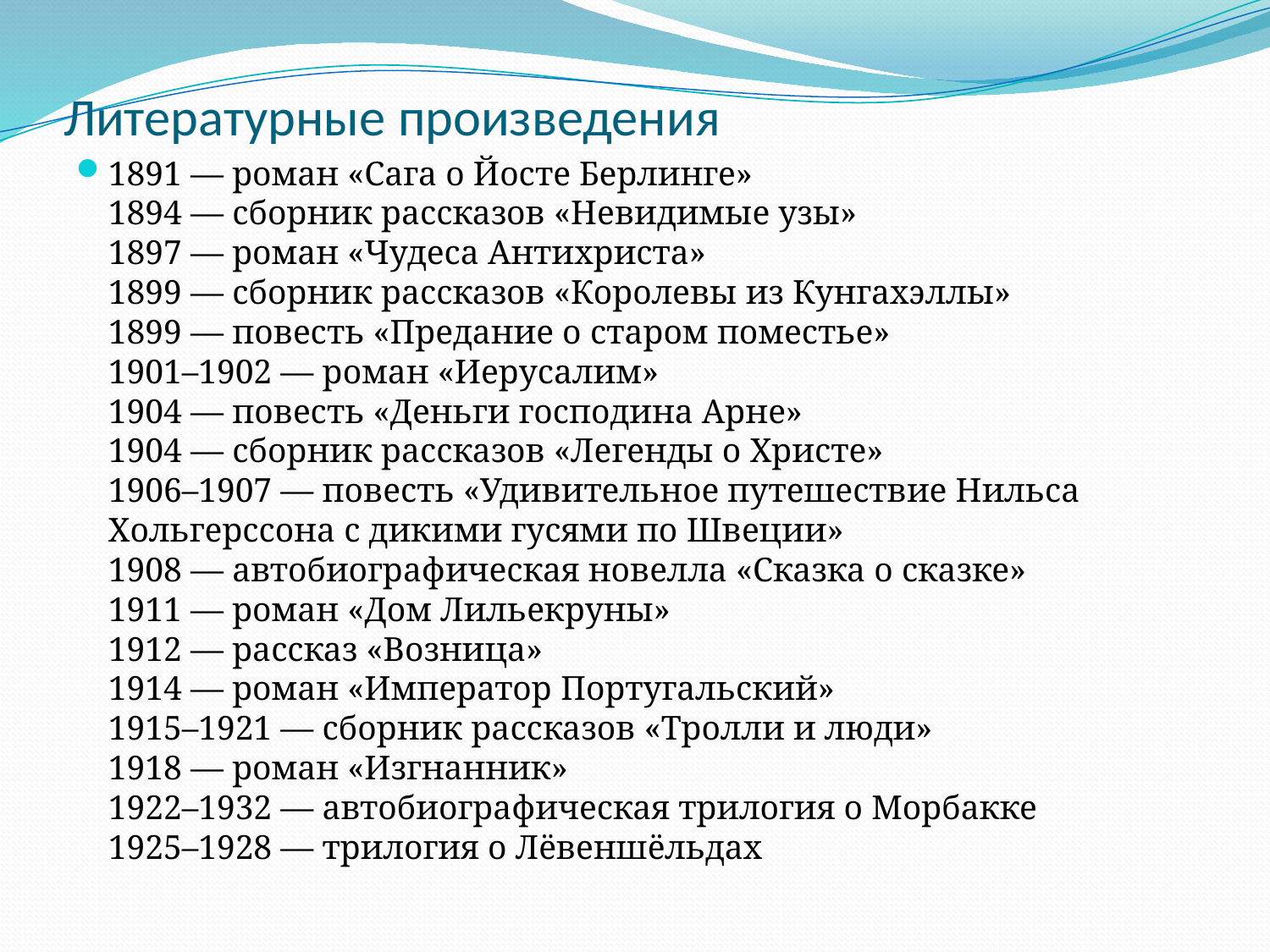

# Литературные произведения
1891 — роман «Сага о Йосте Берлинге»
1894 — сборник рассказов «Невидимые узы»
1897 — роман «Чудеса Антихриста»
1899 — сборник рассказов «Королевы из Кунгахэллы»
1899 — повесть «Предание о старом поместье»
1901–1902 — роман «Иерусалим»
1904 — повесть «Деньги господина Арне»
1904 — сборник рассказов «Легенды о Христе»
1906–1907 — повесть «Удивительное путешествие Нильса Хольгерссона с дикими гусями по Швеции»
1908 — автобиографическая новелла «Сказка о сказке»
1911 — роман «Дом Лильекруны»
1912 — рассказ «Возница»
1914 — роман «Император Португальский»
1915–1921 — сборник рассказов «Тролли и люди»
1918 — роман «Изгнанник»
1922–1932 — автобиографическая трилогия о Морбакке  
1925–1928 — трилогия о Лёвеншёльдах